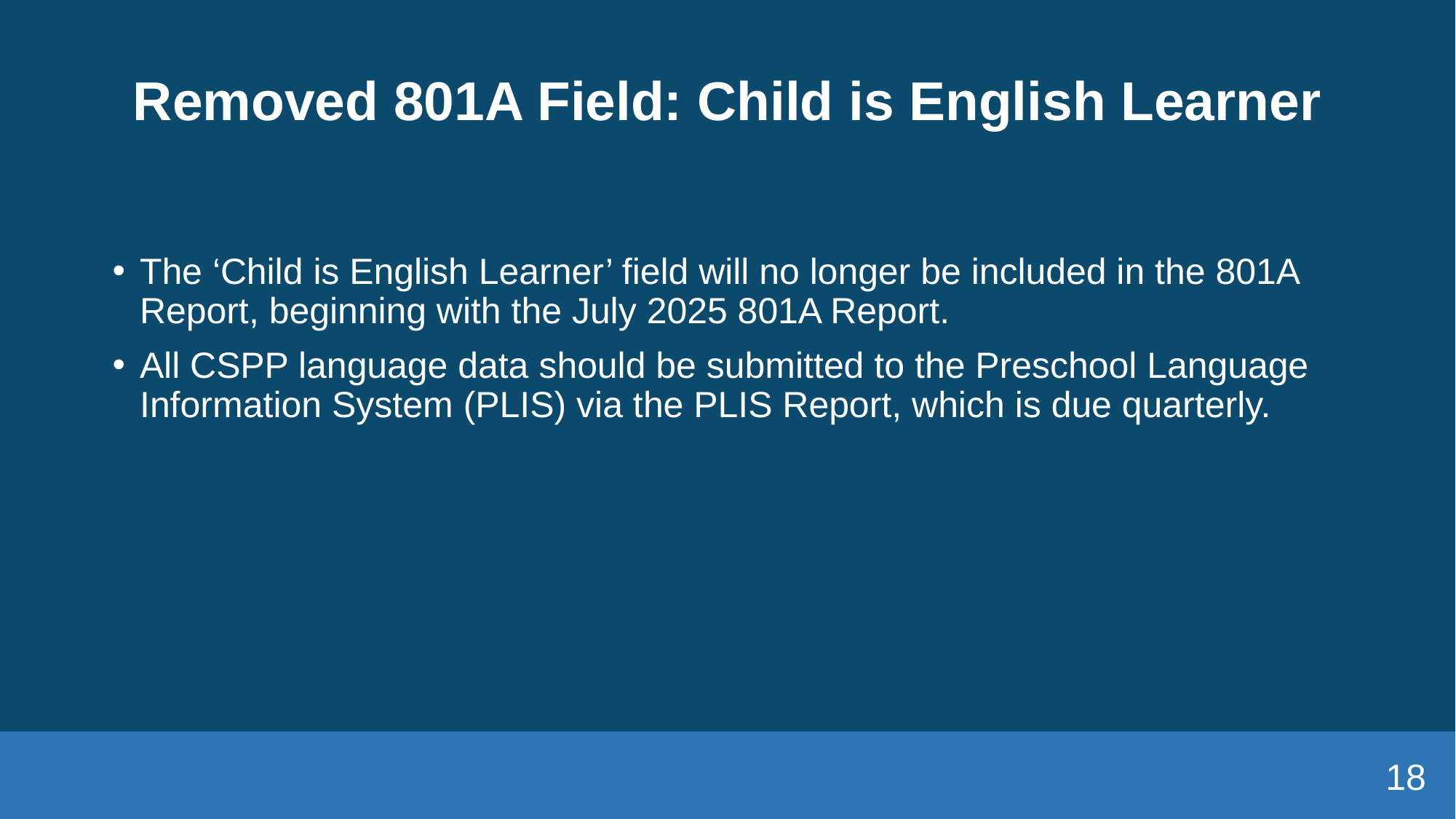

# Removed 801A Field: Child is English Learner
The ‘Child is English Learner’ field will no longer be included in the 801A Report, beginning with the July 2025 801A Report.
All CSPP language data should be submitted to the Preschool Language Information System (PLIS) via the PLIS Report, which is due quarterly.
18